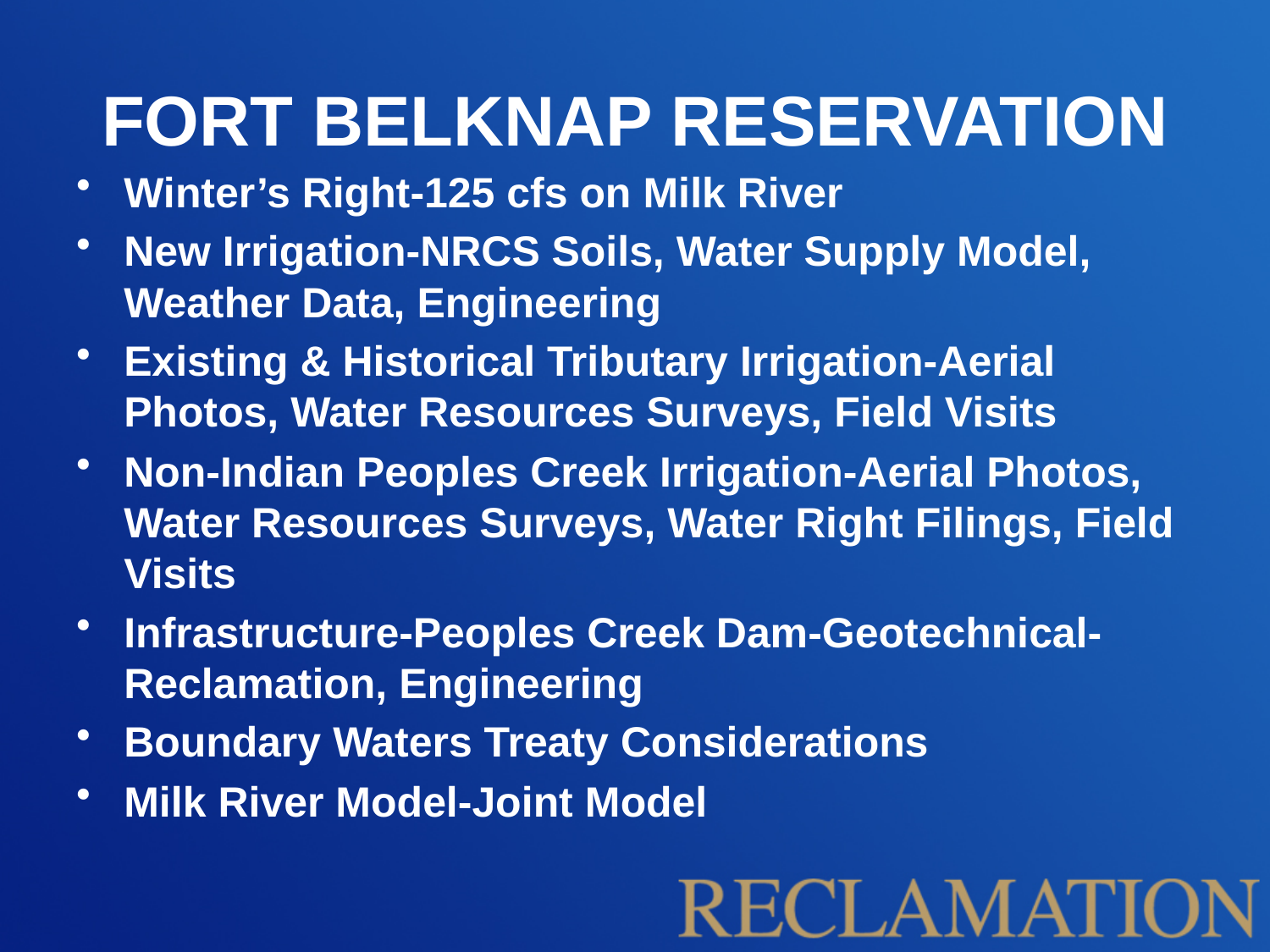

# FORT BELKNAP RESERVATION
Winter’s Right-125 cfs on Milk River
New Irrigation-NRCS Soils, Water Supply Model, Weather Data, Engineering
Existing & Historical Tributary Irrigation-Aerial Photos, Water Resources Surveys, Field Visits
Non-Indian Peoples Creek Irrigation-Aerial Photos, Water Resources Surveys, Water Right Filings, Field Visits
Infrastructure-Peoples Creek Dam-Geotechnical-Reclamation, Engineering
Boundary Waters Treaty Considerations
Milk River Model-Joint Model